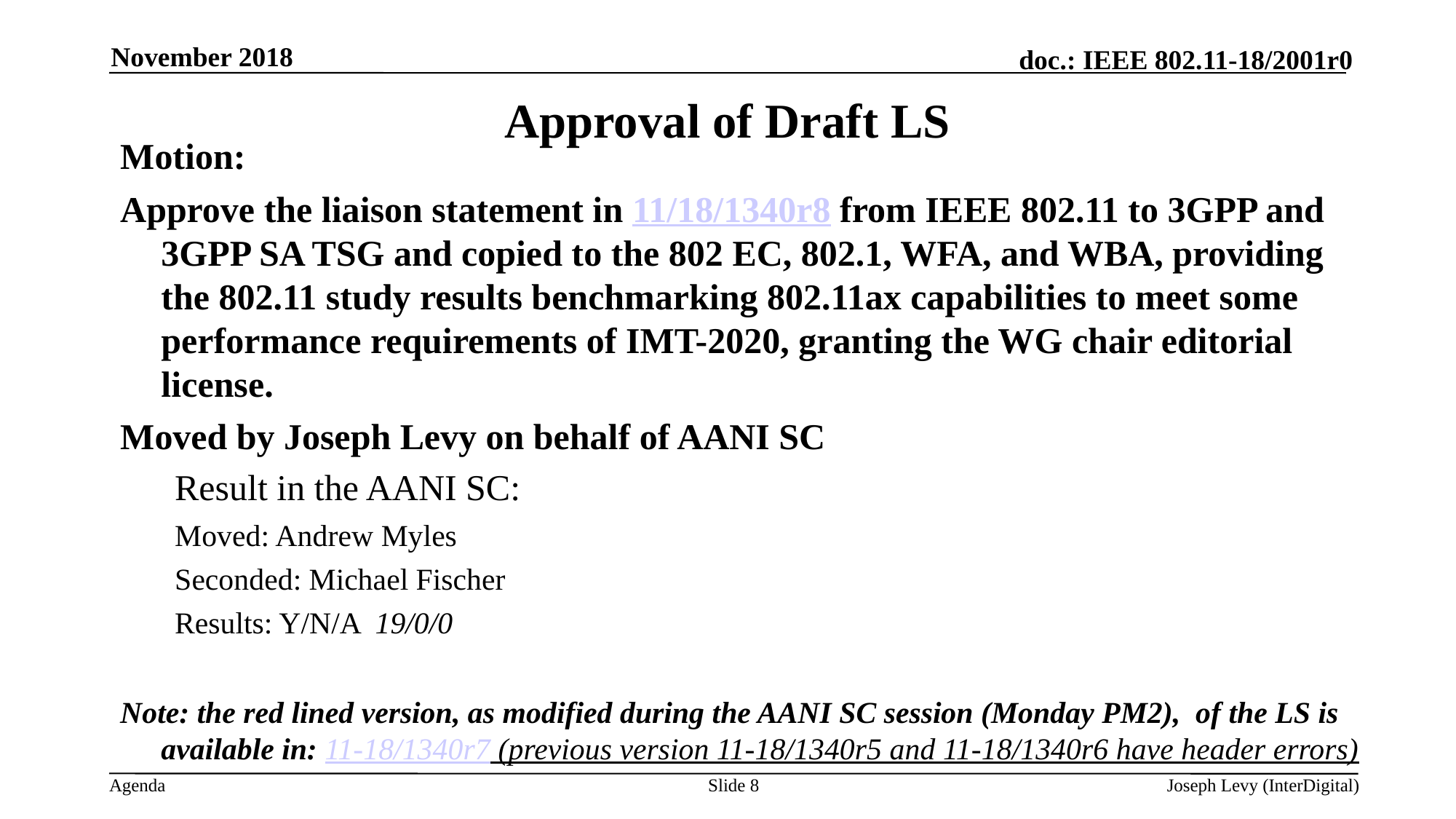

November 2018
# Approval of Draft LS
Motion:
Approve the liaison statement in 11/18/1340r8 from IEEE 802.11 to 3GPP and 3GPP SA TSG and copied to the 802 EC, 802.1, WFA, and WBA, providing the 802.11 study results benchmarking 802.11ax capabilities to meet some performance requirements of IMT-2020, granting the WG chair editorial license.
Moved by Joseph Levy on behalf of AANI SC
Result in the AANI SC:
Moved: Andrew Myles
Seconded: Michael Fischer
Results: Y/N/A  19/0/0

Note: the red lined version, as modified during the AANI SC session (Monday PM2),  of the LS is available in: 11-18/1340r7 (previous version 11-18/1340r5 and 11-18/1340r6 have header errors)
Slide 8
Joseph Levy (InterDigital)